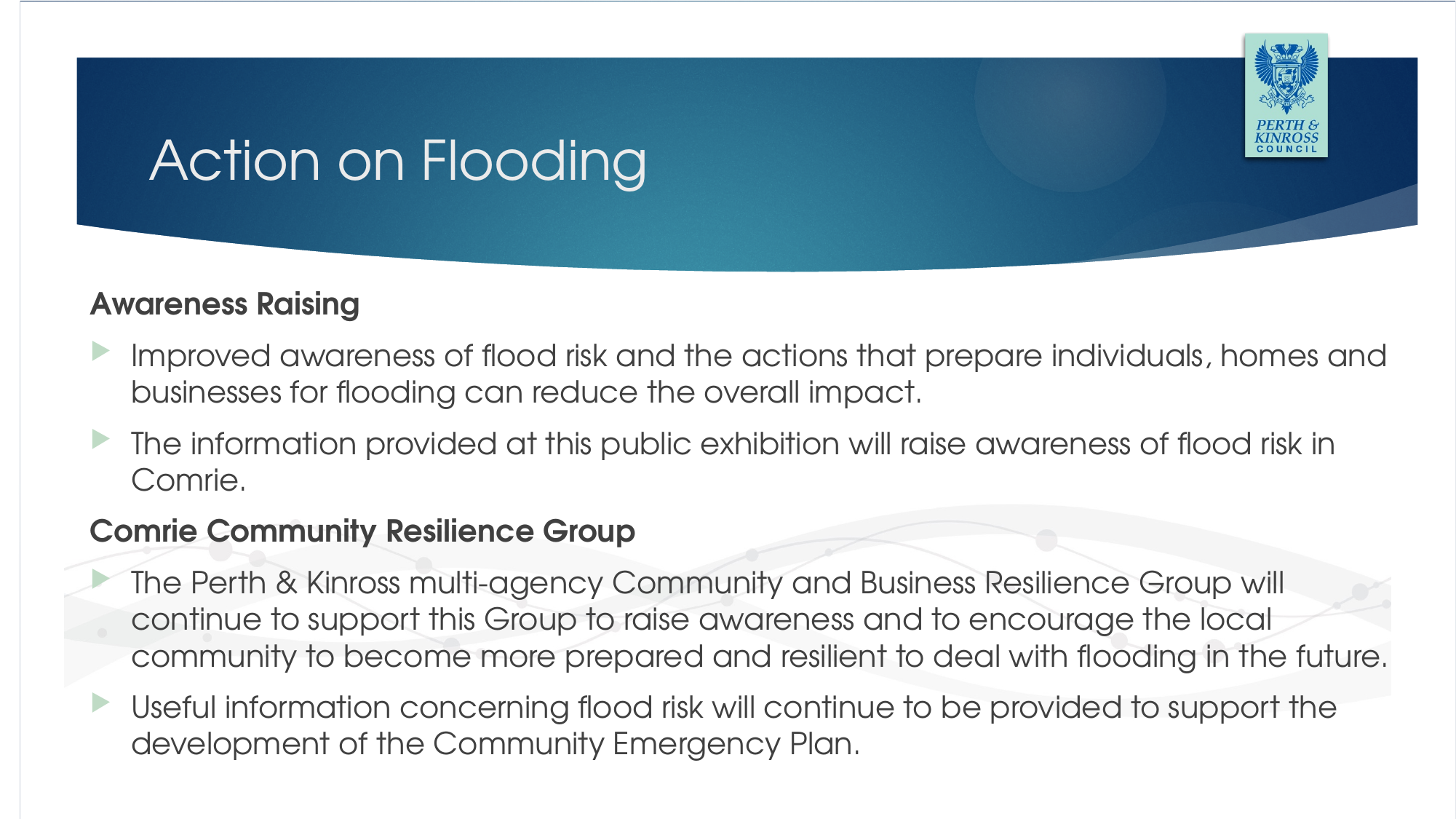

# Action on Flooding
Awareness Raising
Improved awareness of flood risk and the actions that prepare individuals, homes and businesses for flooding can reduce the overall impact.
The information provided at this public exhibition will raise awareness of flood risk in Comrie.
Comrie Community Resilience Group
The Perth & Kinross multi-agency Community and Business Resilience Group will continue to support this Group to raise awareness and to encourage the local community to become more prepared and resilient to deal with flooding in the future.
Useful information concerning flood risk will continue to be provided to support the development of the Community Emergency Plan.